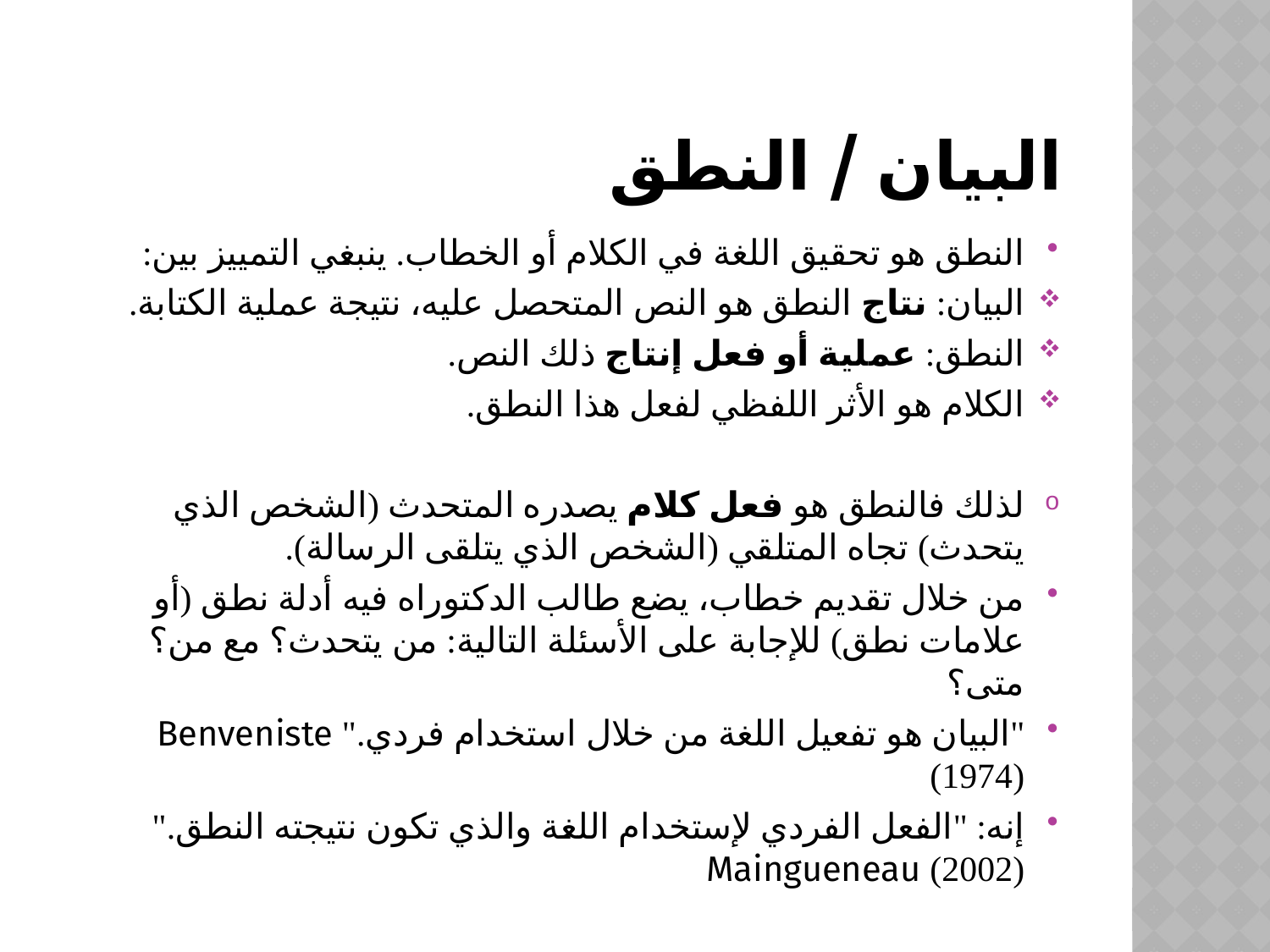

# البيان / النطق
النطق هو تحقيق اللغة في الكلام أو الخطاب. ينبغي التمييز بين:
البيان: نتاج النطق هو النص المتحصل عليه، نتيجة عملية الكتابة.
النطق: عملية أو فعل إنتاج ذلك النص.
الكلام هو الأثر اللفظي لفعل هذا النطق.

لذلك فالنطق هو فعل كلام يصدره المتحدث (الشخص الذي يتحدث) تجاه المتلقي (الشخص الذي يتلقى الرسالة).
من خلال تقديم خطاب، يضع طالب الدكتوراه فيه أدلة نطق (أو علامات نطق) للإجابة على الأسئلة التالية: من يتحدث؟ مع من؟ متى؟
"البيان هو تفعيل اللغة من خلال استخدام فردي." Benveniste (1974)
إنه: "الفعل الفردي لإستخدام اللغة والذي تكون نتيجته النطق." Maingueneau (2002)